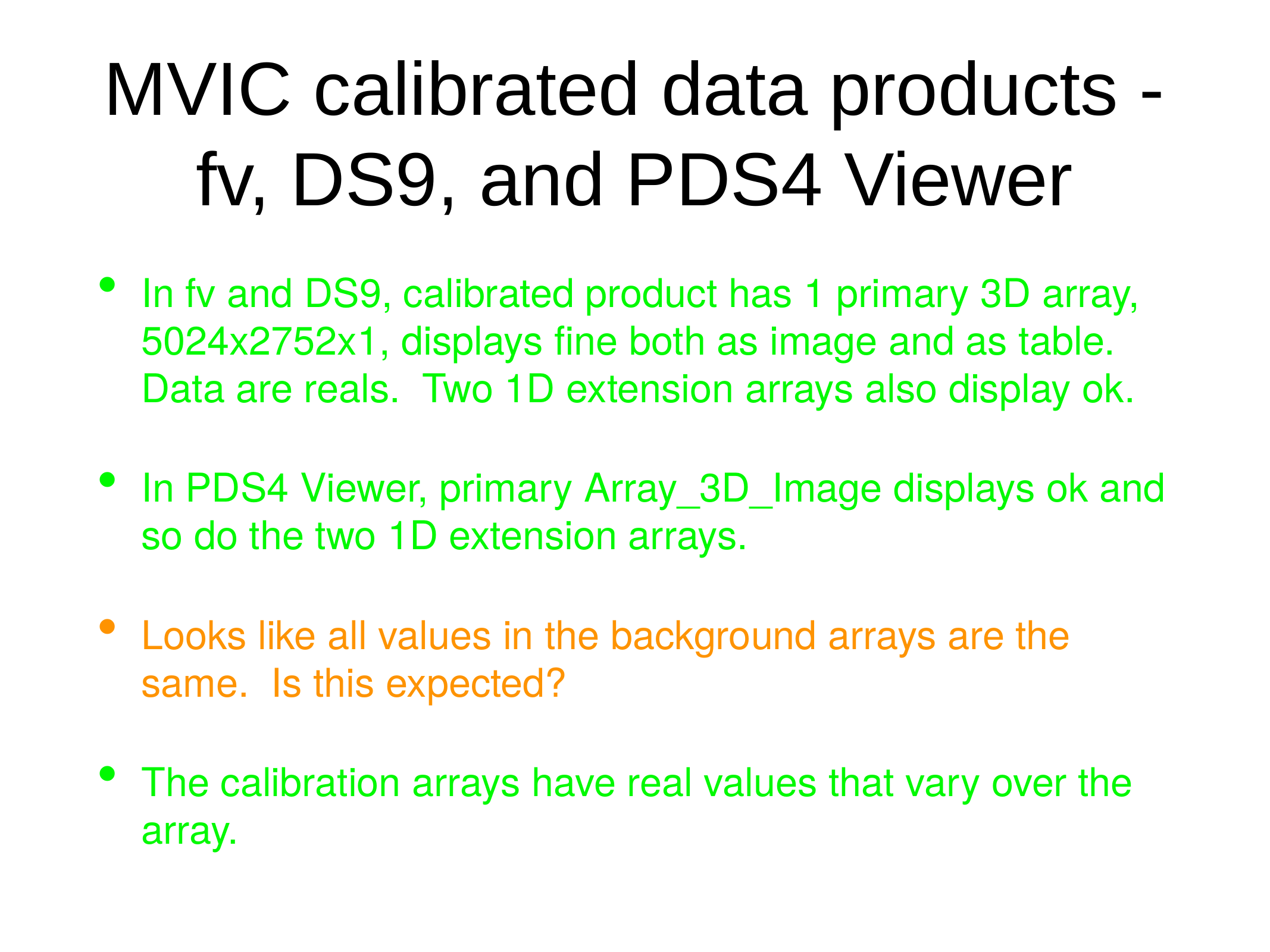

# MVIC calibrated data products - fv, DS9, and PDS4 Viewer
In fv and DS9, calibrated product has 1 primary 3D array, 5024x2752x1, displays fine both as image and as table.  Data are reals.  Two 1D extension arrays also display ok.
In PDS4 Viewer, primary Array_3D_Image displays ok and so do the two 1D extension arrays.
Looks like all values in the background arrays are the same.  Is this expected?
The calibration arrays have real values that vary over the array.